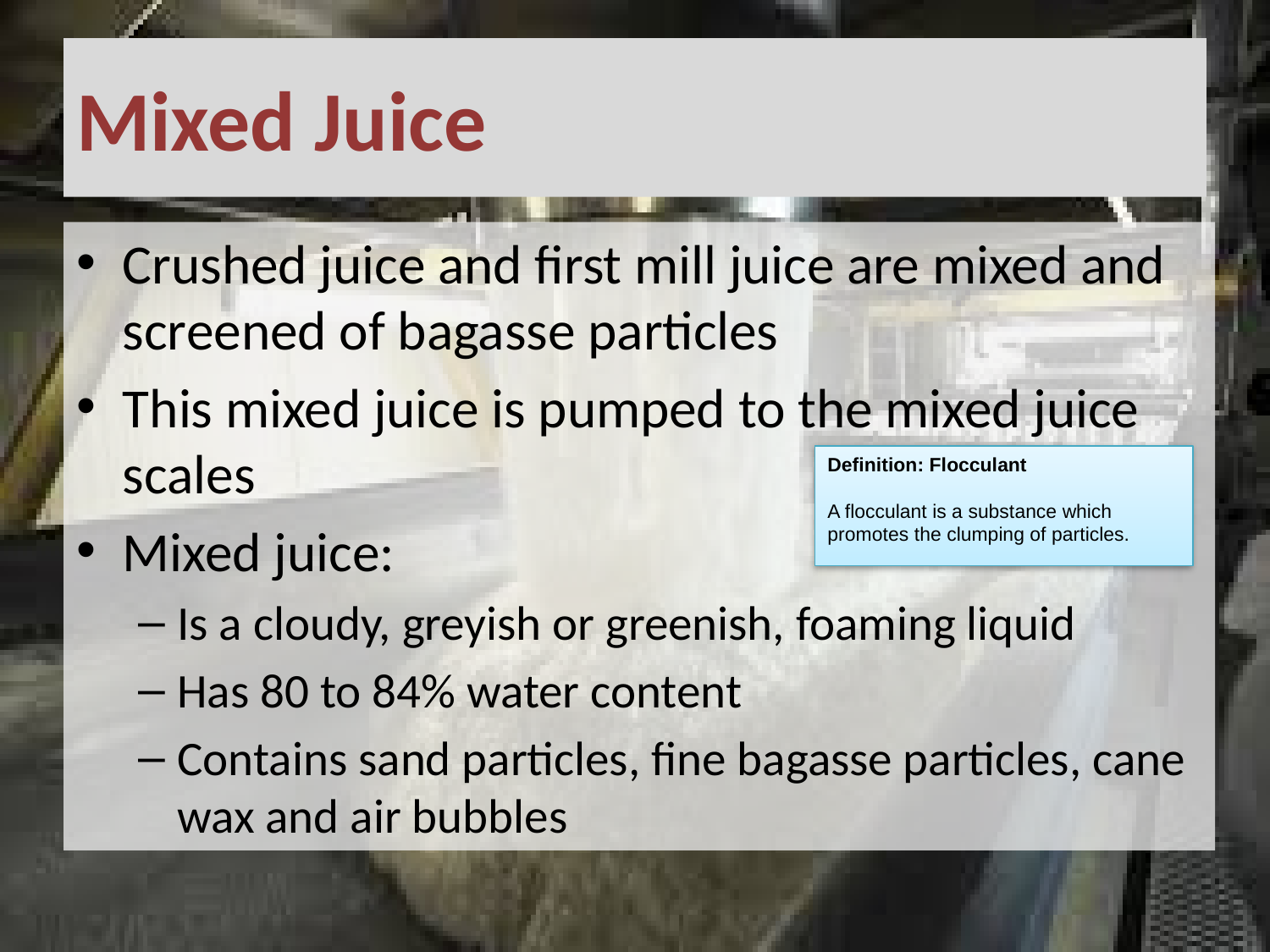

# Mixed Juice
Crushed juice and first mill juice are mixed and screened of bagasse particles
This mixed juice is pumped to the mixed juice scales
Mixed juice:
Is a cloudy, greyish or greenish, foaming liquid
Has 80 to 84% water content
Contains sand particles, fine bagasse particles, cane wax and air bubbles

Definition: Flocculant

A flocculant is a substance which promotes the clumping of particles.